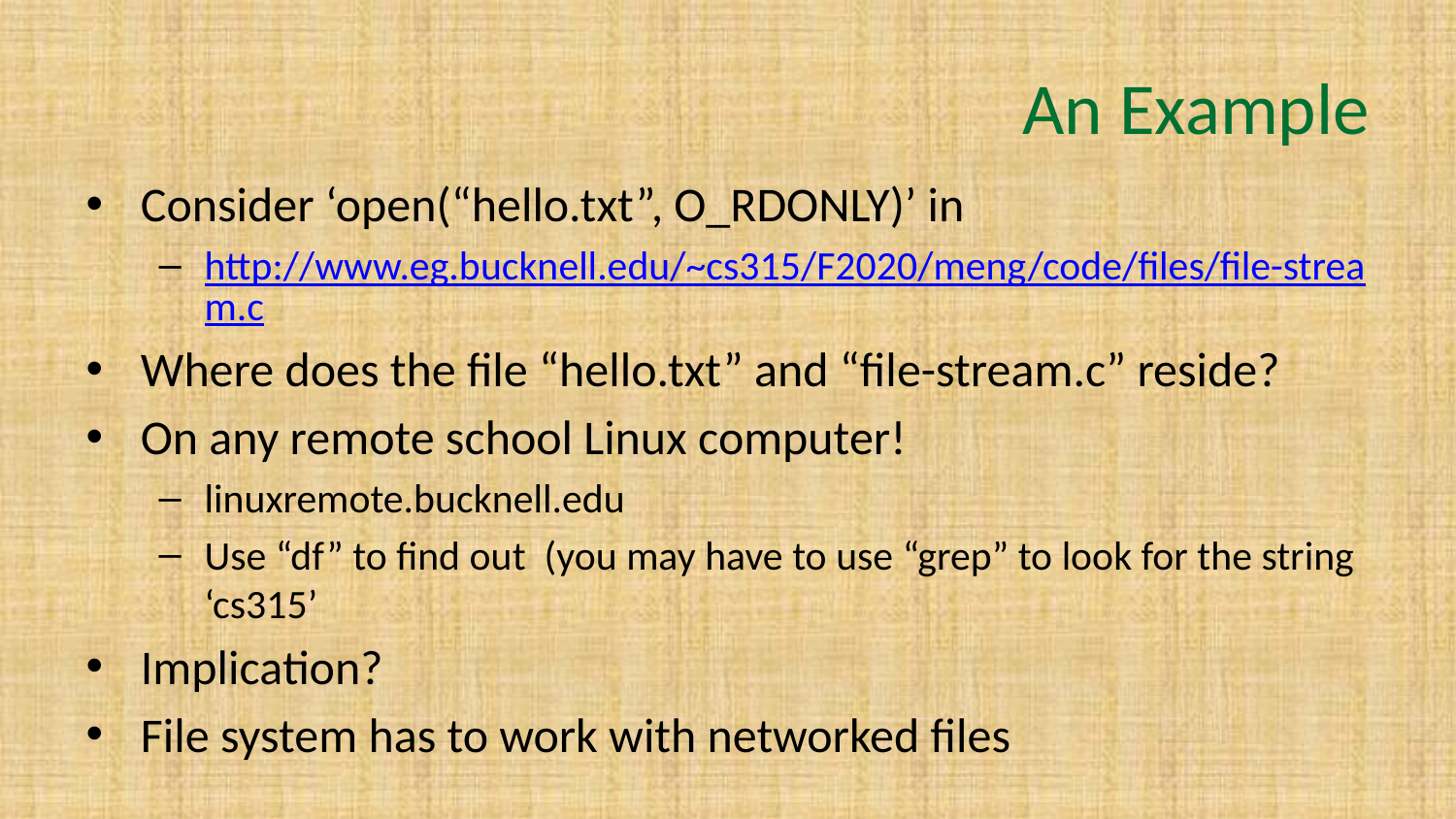

# An Example
Consider ‘open(“hello.txt”, O_RDONLY)’ in
http://www.eg.bucknell.edu/~cs315/F2020/meng/code/files/file-stream.c
Where does the file “hello.txt” and “file-stream.c” reside?
On any remote school Linux computer!
linuxremote.bucknell.edu
Use “df” to find out  (you may have to use “grep” to look for the string ‘cs315’
Implication?
File system has to work with networked files